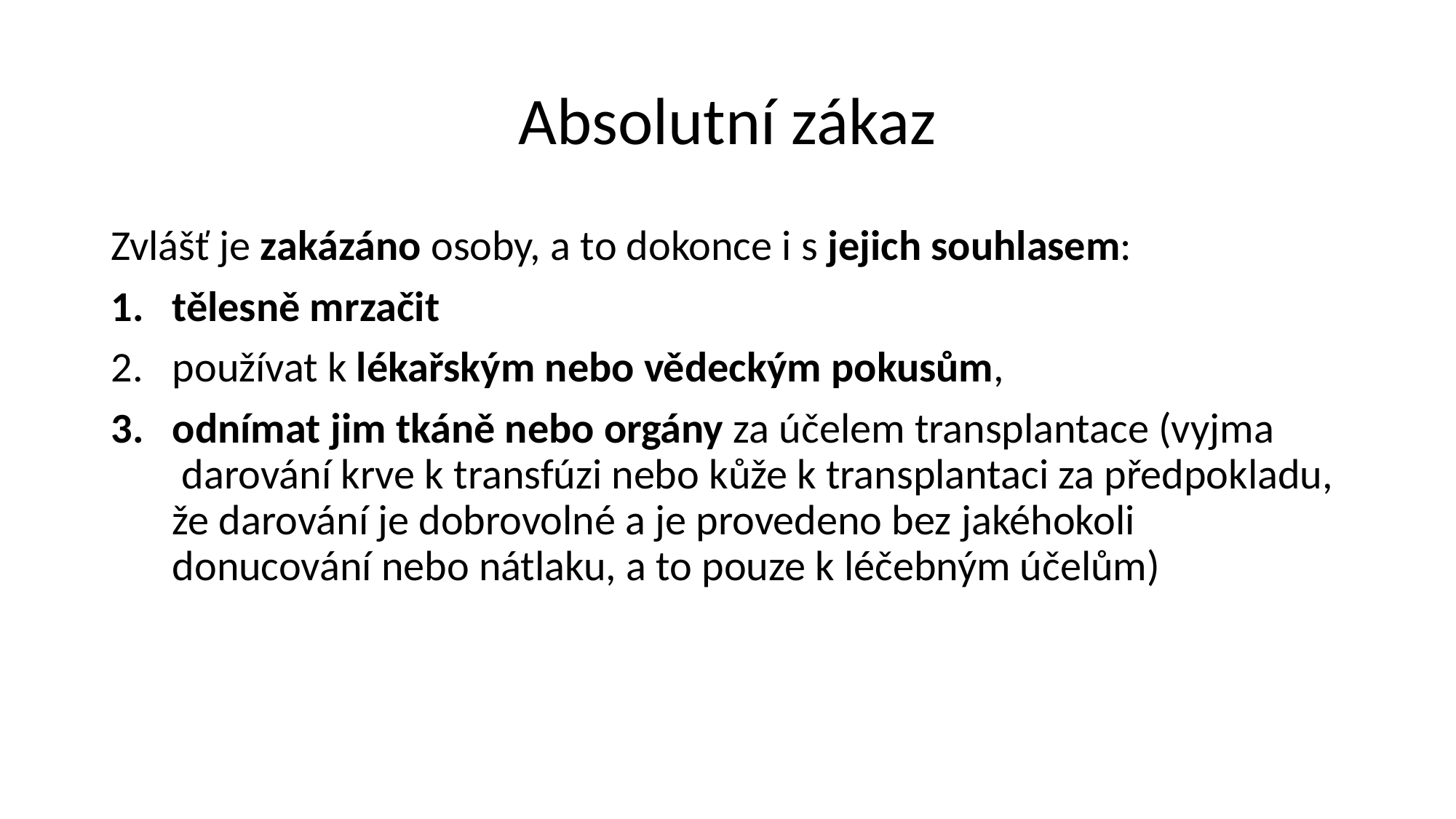

# Absolutní zákaz
Zvlášť je zakázáno osoby, a to dokonce i s jejich souhlasem:
tělesně mrzačit
používat k lékařským nebo vědeckým pokusům,
odnímat jim tkáně nebo orgány za účelem transplantace (vyjma  darování krve k transfúzi nebo kůže k transplantaci za předpokladu, že darování je dobrovolné a je provedeno bez jakéhokoli donucování nebo nátlaku, a to pouze k léčebným účelům)